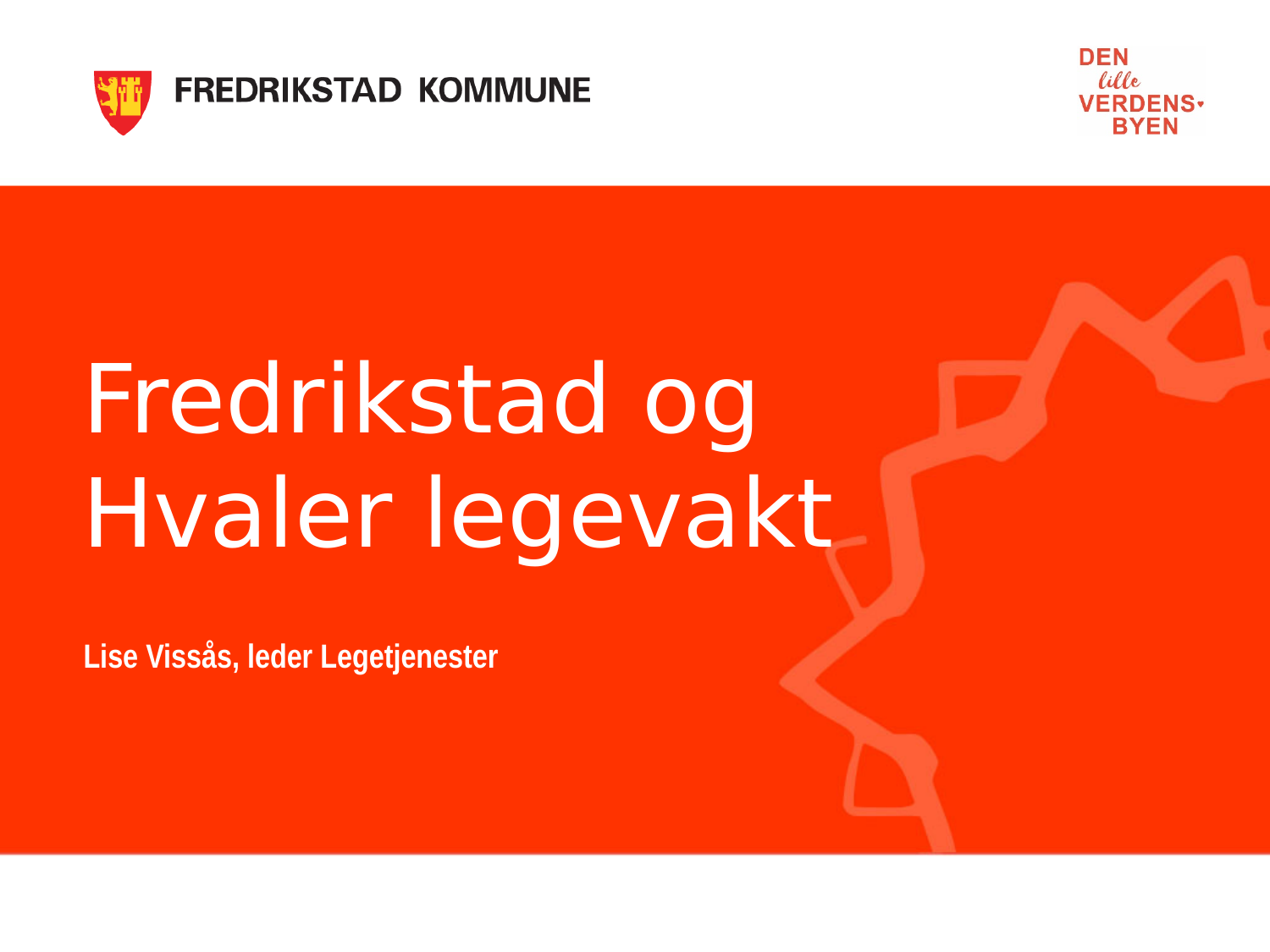

# Fredrikstad og Hvaler legevakt
Lise Vissås, leder Legetjenester